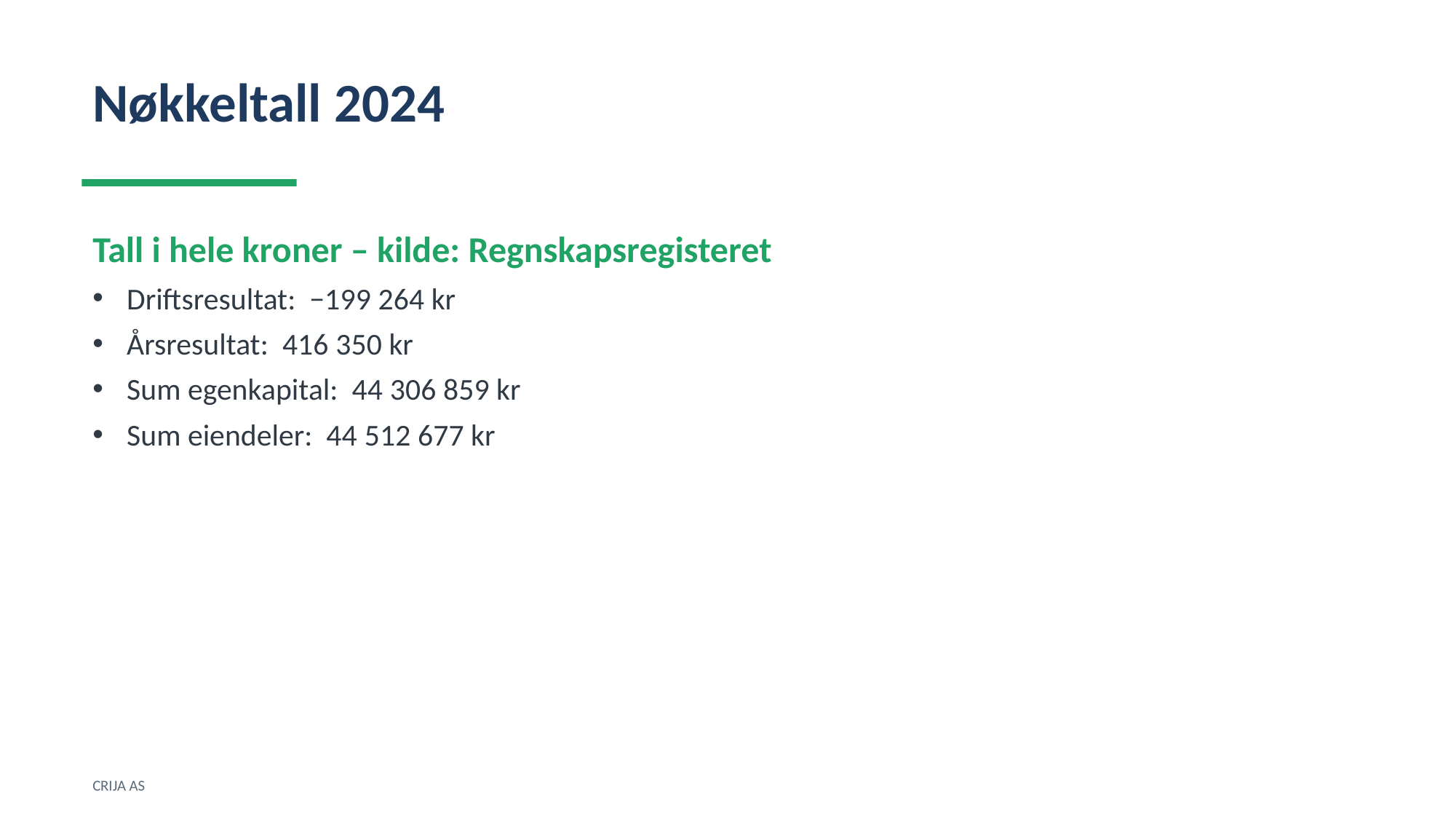

Nøkkeltall 2024

Tall i hele kroner – kilde: Regnskapsregisteret
Driftsresultat:  −199 264 kr
Årsresultat:  416 350 kr
Sum egenkapital:  44 306 859 kr
Sum eiendeler:  44 512 677 kr
CRIJA AS